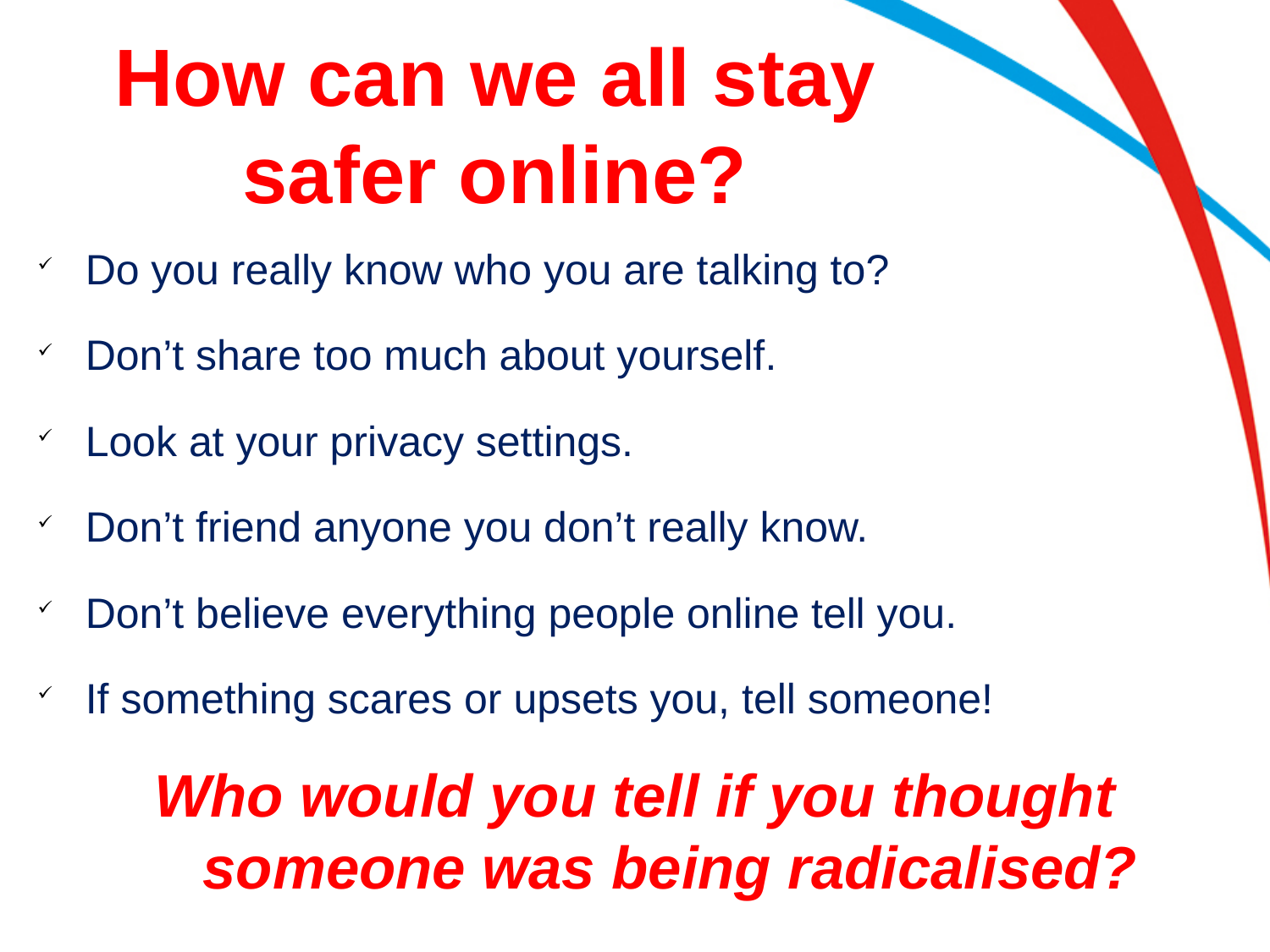

How can we all stay safer online?
Do you really know who you are talking to?
Don’t share too much about yourself.
Look at your privacy settings.
Don’t friend anyone you don’t really know.
Don’t believe everything people online tell you.
If something scares or upsets you, tell someone!
Who would you tell if you thought someone was being radicalised?